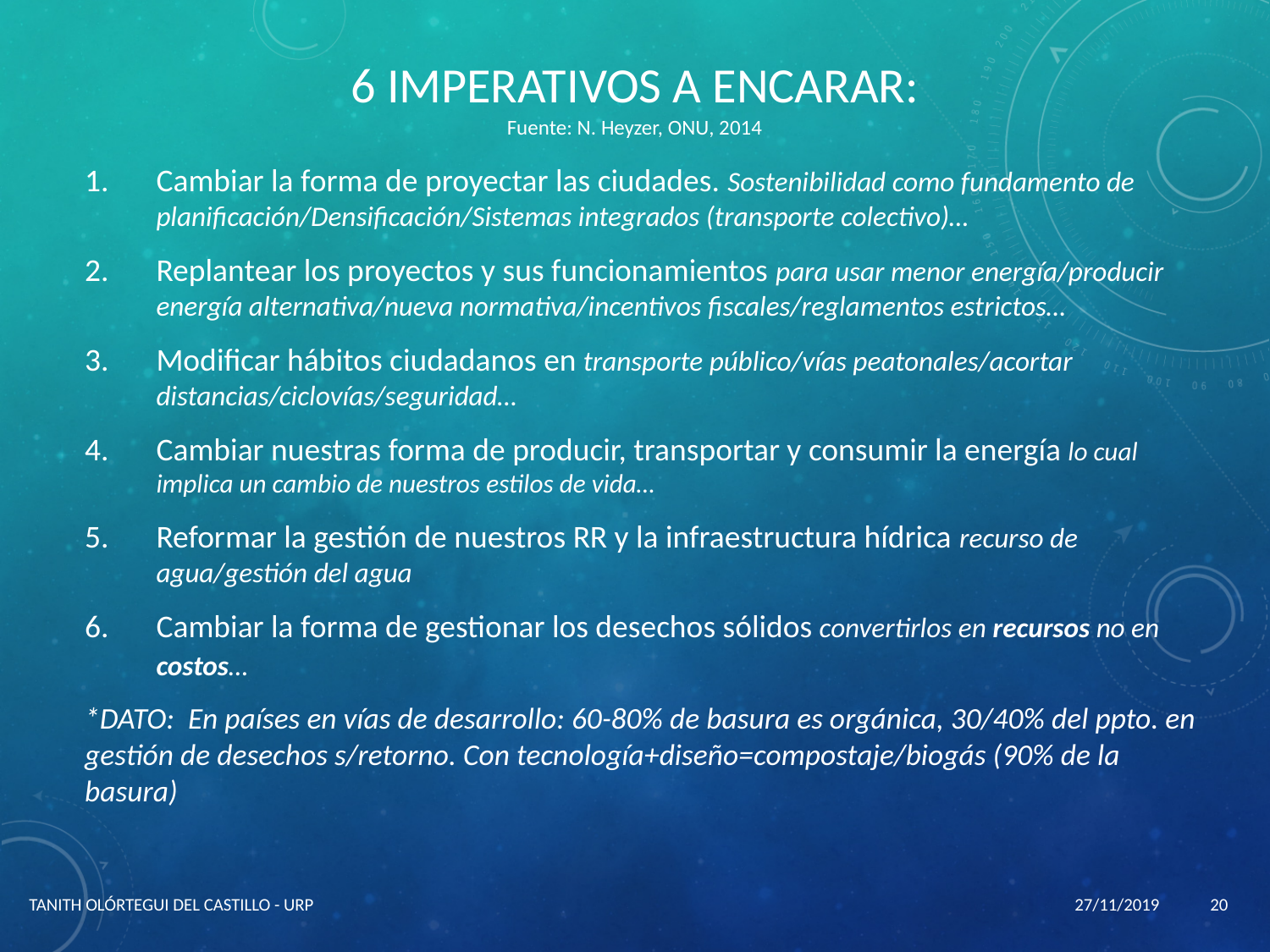

# 6 Imperativos a encarar:
Fuente: N. Heyzer, ONU, 2014
Cambiar la forma de proyectar las ciudades. Sostenibilidad como fundamento de planificación/Densificación/Sistemas integrados (transporte colectivo)…
Replantear los proyectos y sus funcionamientos para usar menor energía/producir energía alternativa/nueva normativa/incentivos fiscales/reglamentos estrictos…
Modificar hábitos ciudadanos en transporte público/vías peatonales/acortar distancias/ciclovías/seguridad…
Cambiar nuestras forma de producir, transportar y consumir la energía lo cual implica un cambio de nuestros estilos de vida…
Reformar la gestión de nuestros RR y la infraestructura hídrica recurso de agua/gestión del agua
Cambiar la forma de gestionar los desechos sólidos convertirlos en recursos no en costos…
*DATO:  En países en vías de desarrollo: 60-80% de basura es orgánica, 30/40% del ppto. en gestión de desechos s/retorno. Con tecnología+diseño=compostaje/biogás (90% de la basura)
TANITH OLÓRTEGUI DEL CASTILLO - URP
27/11/2019
20